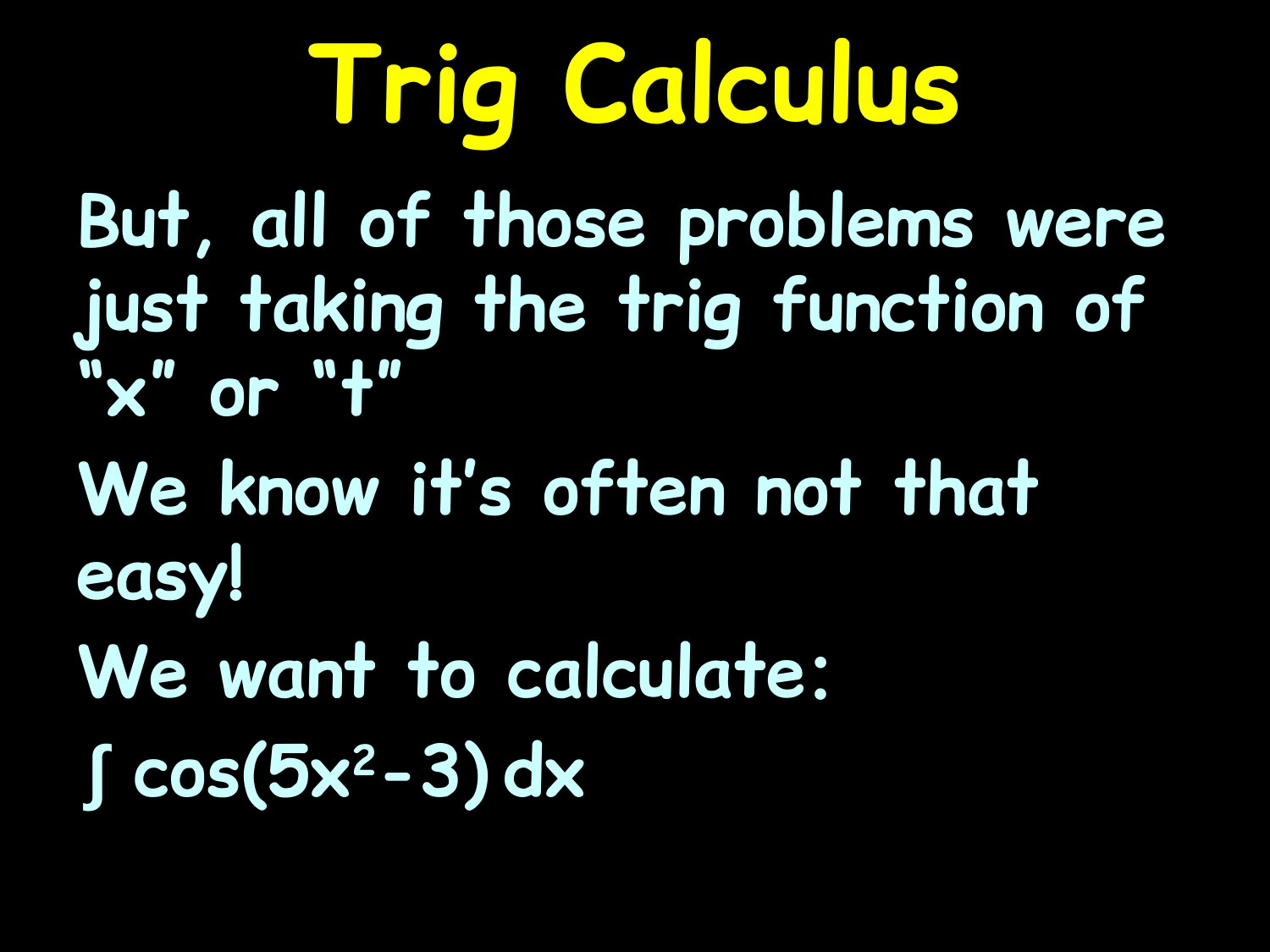

# Trig Calculus
But, all of those problems were just taking the trig function of “x” or “t”
We know it’s often not that easy!
We want to calculate:
∫ cos(5x2-3) dx